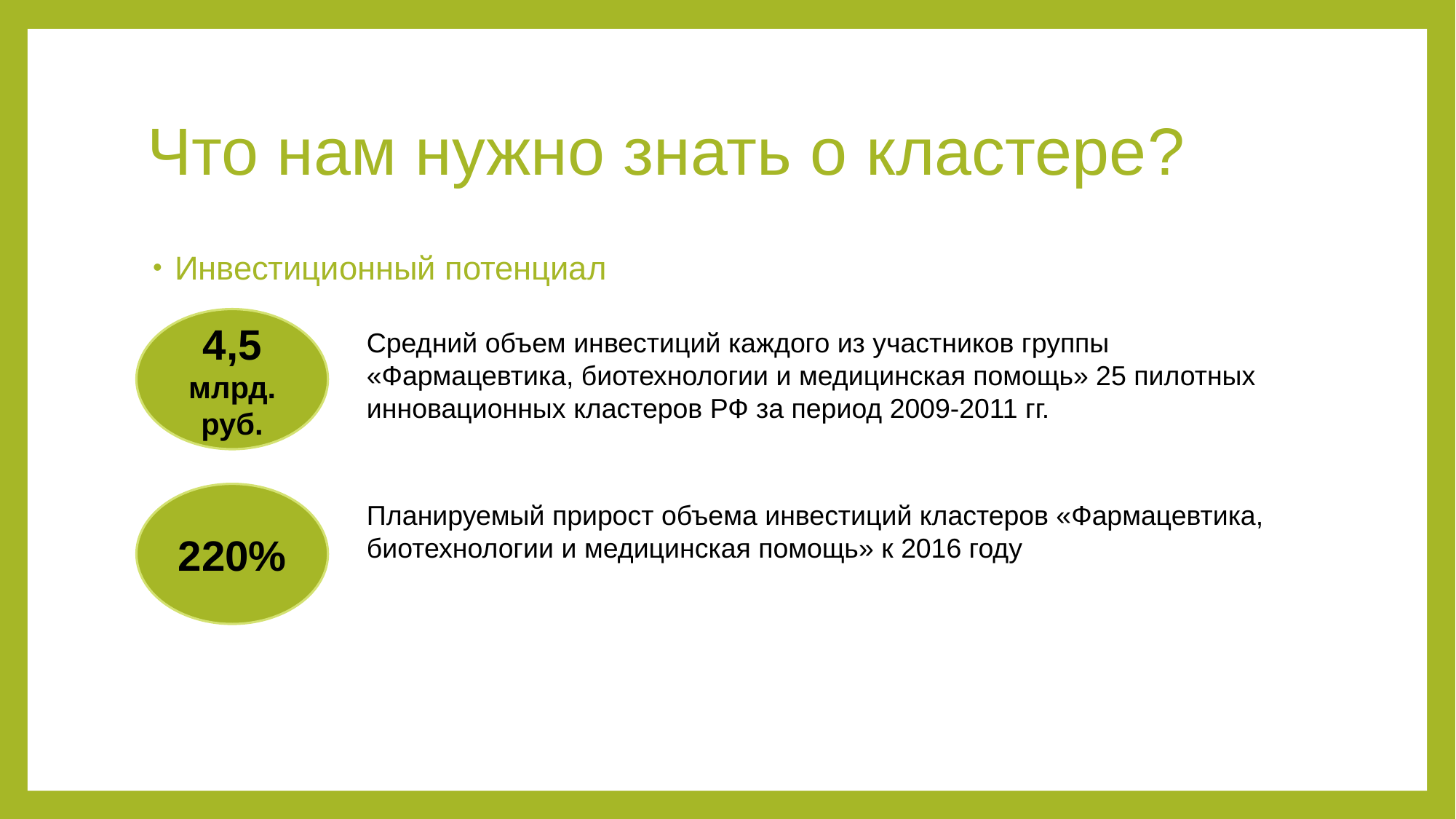

# Что нам нужно знать о кластере?
Инвестиционный потенциал
4,5 млрд. руб.
Средний объем инвестиций каждого из участников группы «Фармацевтика, биотехнологии и медицинская помощь» 25 пилотных инновационных кластеров РФ за период 2009-2011 гг.
220%
Планируемый прирост объема инвестиций кластеров «Фармацевтика, биотехнологии и медицинская помощь» к 2016 году